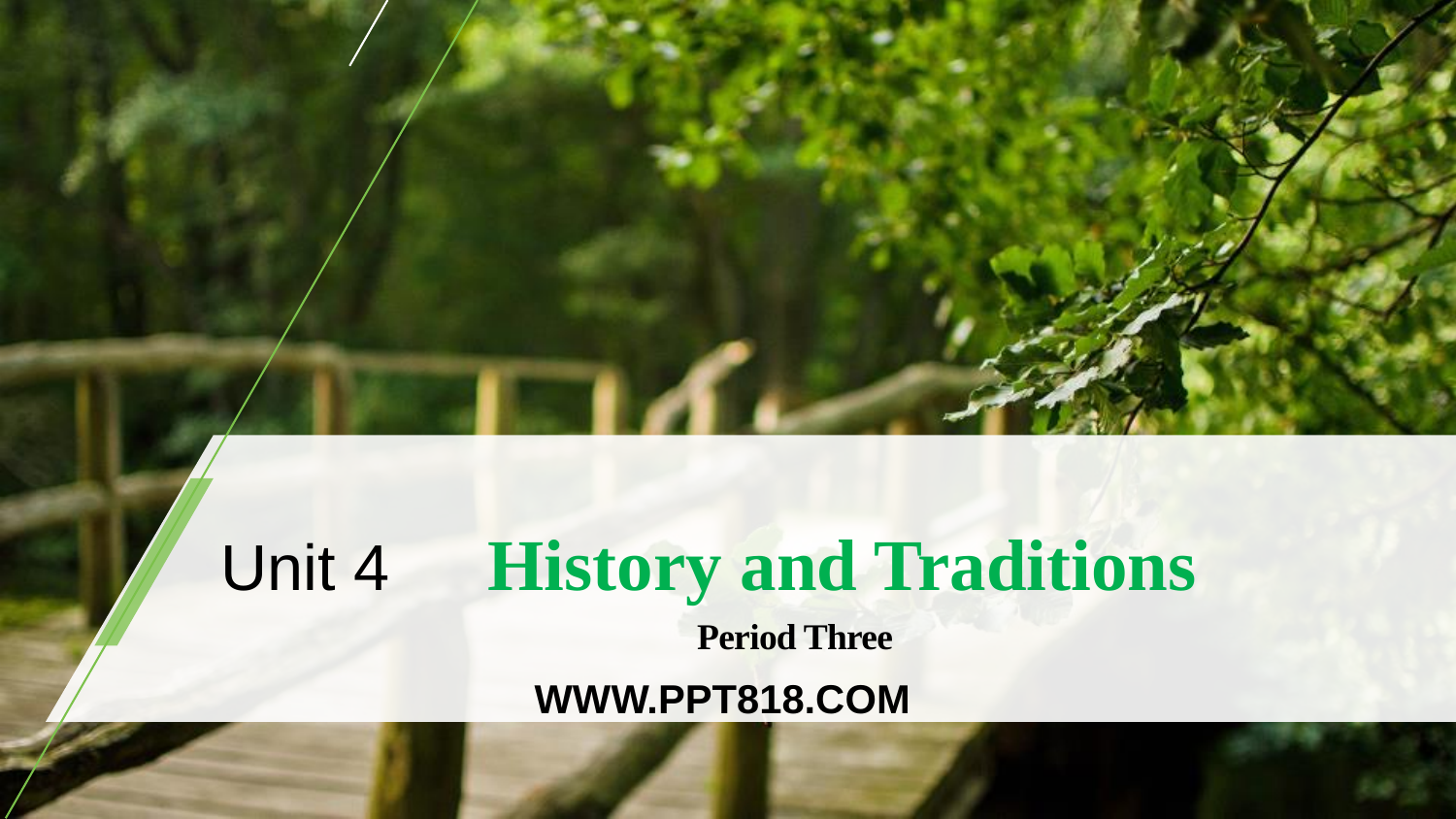

Unit 4　History and Traditions
Period Three
WWW.PPT818.COM